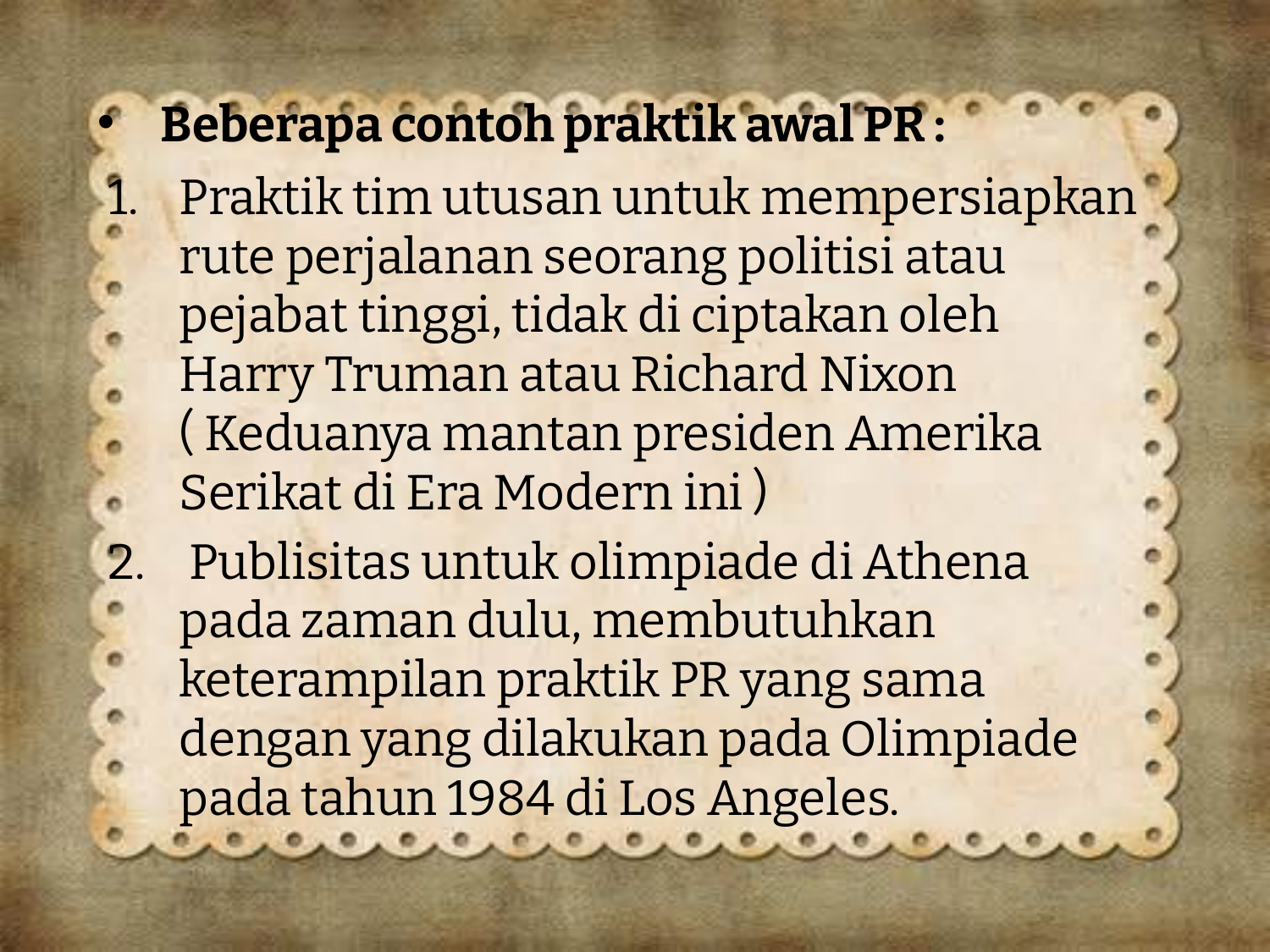

# Beberapa contoh praktik awal PR :
Praktik tim utusan untuk mempersiapkan rute perjalanan seorang politisi atau pejabat tinggi, tidak di ciptakan oleh Harry Truman atau Richard Nixon ( Keduanya mantan presiden Amerika Serikat di Era Modern ini )
 Publisitas untuk olimpiade di Athena pada zaman dulu, membutuhkan keterampilan praktik PR yang sama dengan yang dilakukan pada Olimpiade  pada tahun 1984 di Los Angeles.